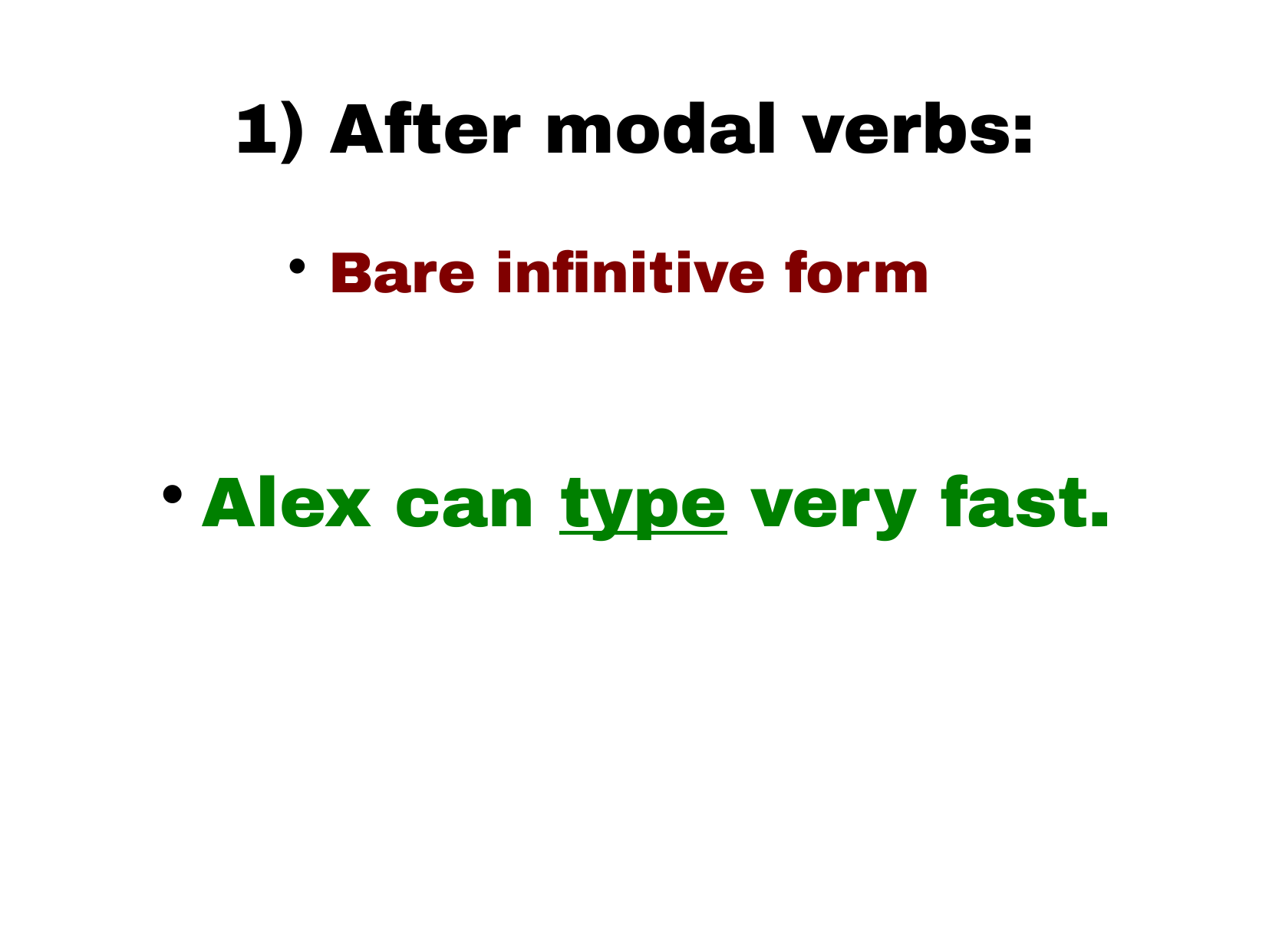

# 1) After modal verbs:
Bare infinitive form
Alex can type very fast.